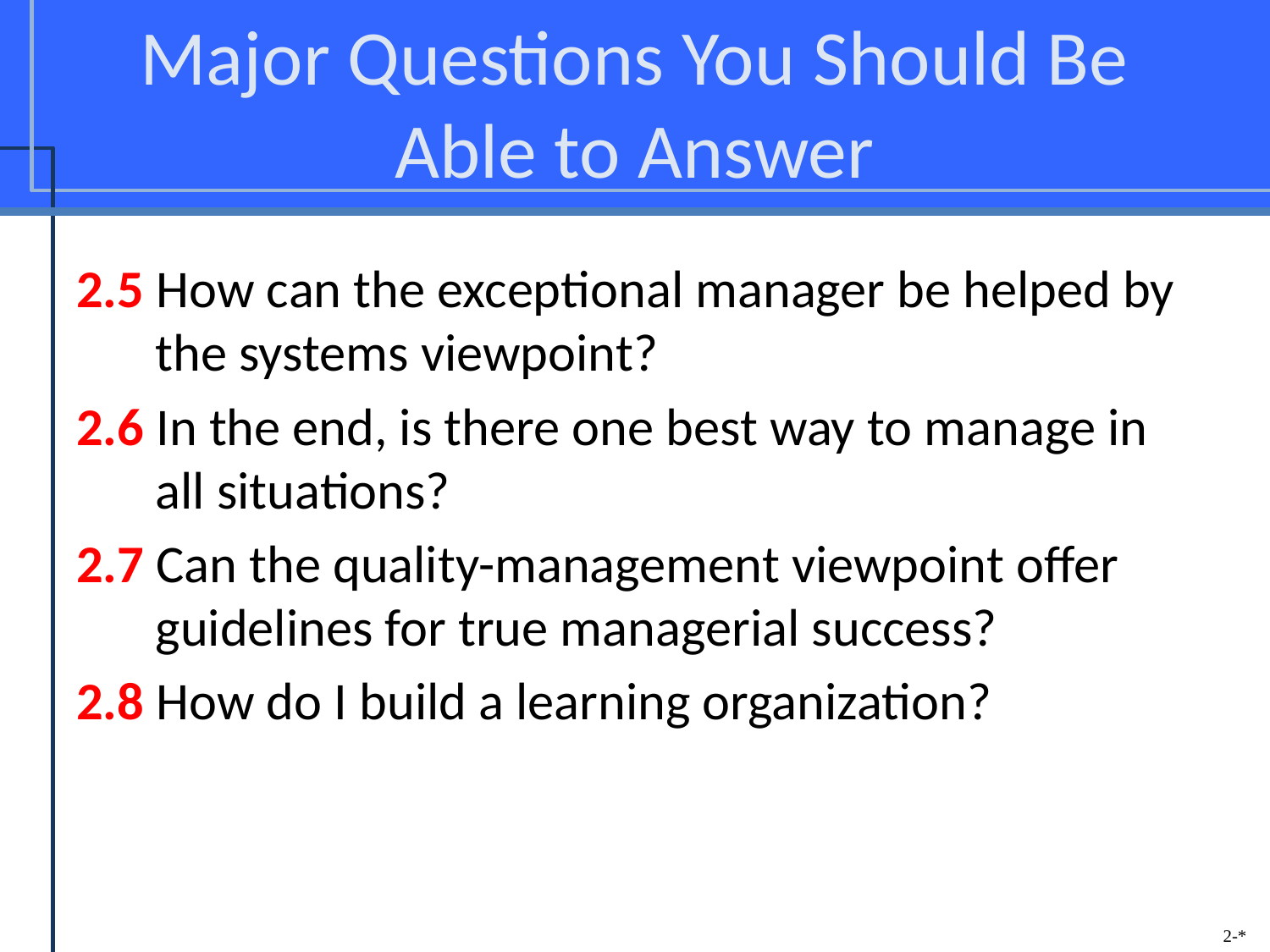

# Major Questions You Should Be Able to Answer
2.5 How can the exceptional manager be helped by the systems viewpoint?
2.6 In the end, is there one best way to manage in all situations?
2.7 Can the quality-management viewpoint offer guidelines for true managerial success?
2.8 How do I build a learning organization?